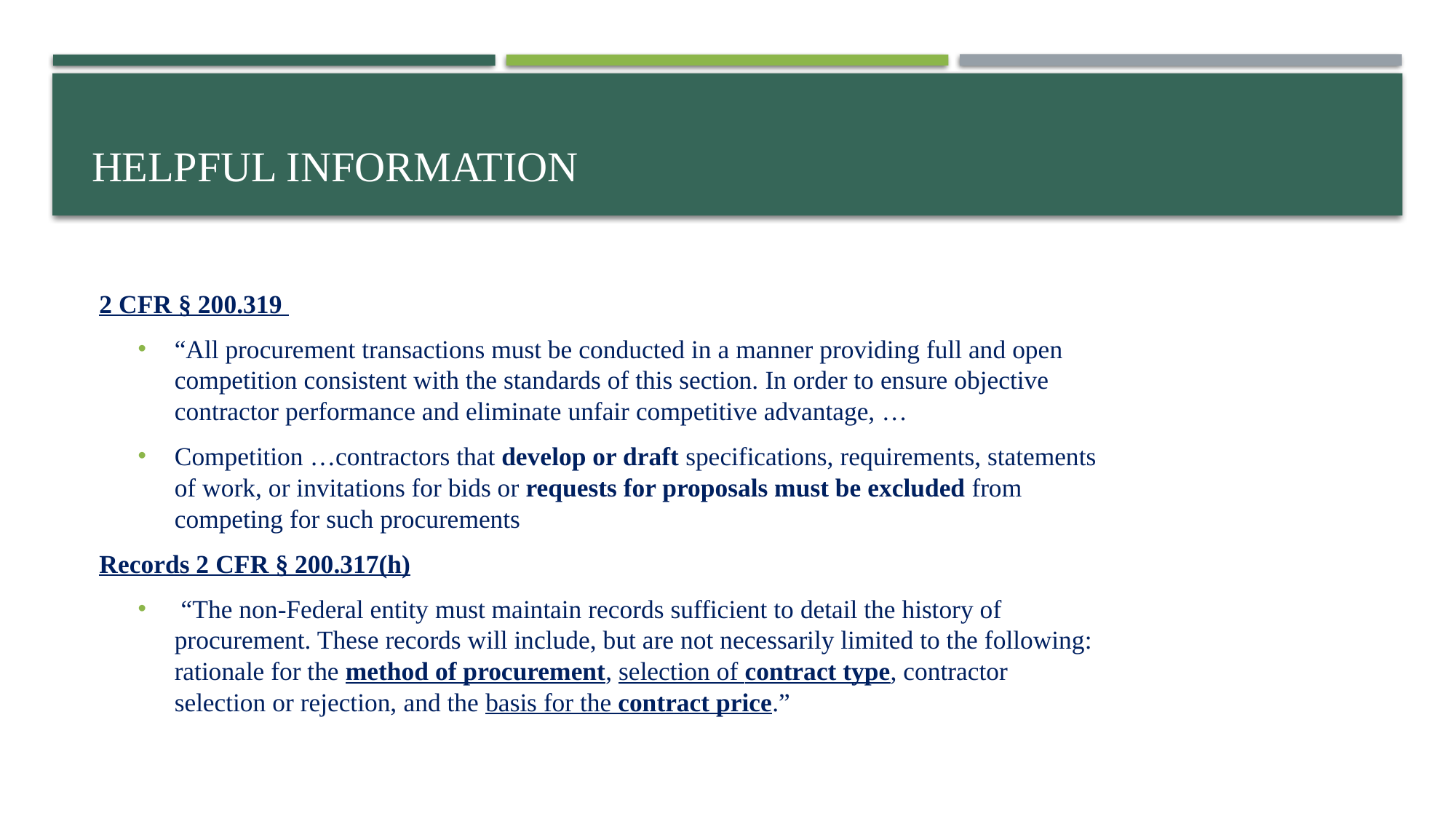

# Helpful Information
2 CFR § 200.319
“All procurement transactions must be conducted in a manner providing full and open competition consistent with the standards of this section. In order to ensure objective contractor performance and eliminate unfair competitive advantage, …
Competition …contractors that develop or draft specifications, requirements, statements of work, or invitations for bids or requests for proposals must be excluded from competing for such procurements
Records 2 CFR § 200.317(h)
 “The non-Federal entity must maintain records sufficient to detail the history of procurement. These records will include, but are not necessarily limited to the following: rationale for the method of procurement, selection of contract type, contractor selection or rejection, and the basis for the contract price.”